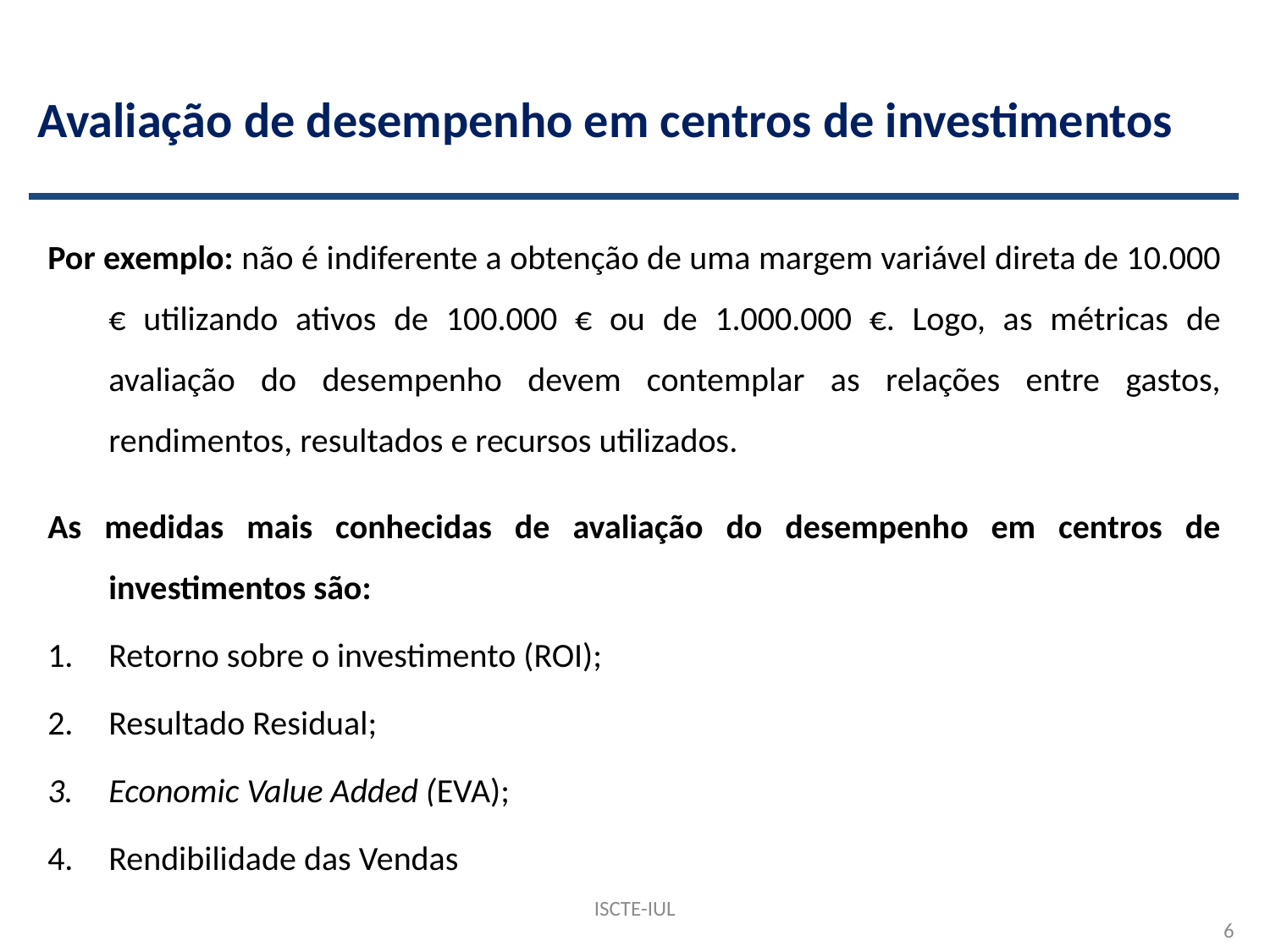

# Avaliação de desempenho em centros de investimentos
Por exemplo: não é indiferente a obtenção de uma margem variável direta de 10.000 € utilizando ativos de 100.000 € ou de 1.000.000 €. Logo, as métricas de avaliação do desempenho devem contemplar as relações entre gastos, rendimentos, resultados e recursos utilizados.

As medidas mais conhecidas de avaliação do desempenho em centros de investimentos são:
Retorno sobre o investimento (ROI);
Resultado Residual;
Economic Value Added (EVA);
Rendibilidade das Vendas
ISCTE-IUL
6